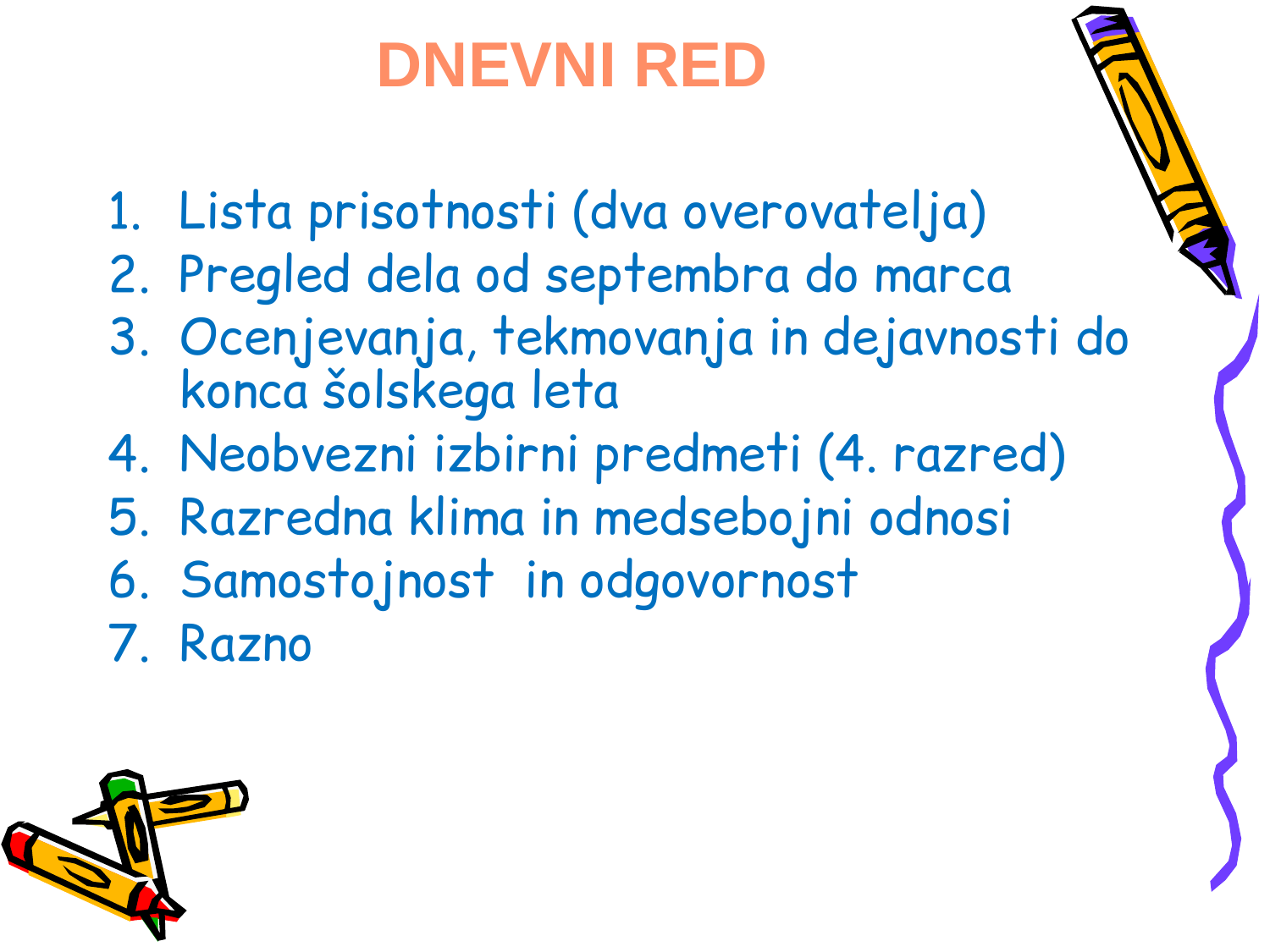

# DNEVNI RED
Lista prisotnosti (dva overovatelja)
Pregled dela od septembra do marca
Ocenjevanja, tekmovanja in dejavnosti do konca šolskega leta
Neobvezni izbirni predmeti (4. razred)
Razredna klima in medsebojni odnosi
Samostojnost  in odgovornost
Razno